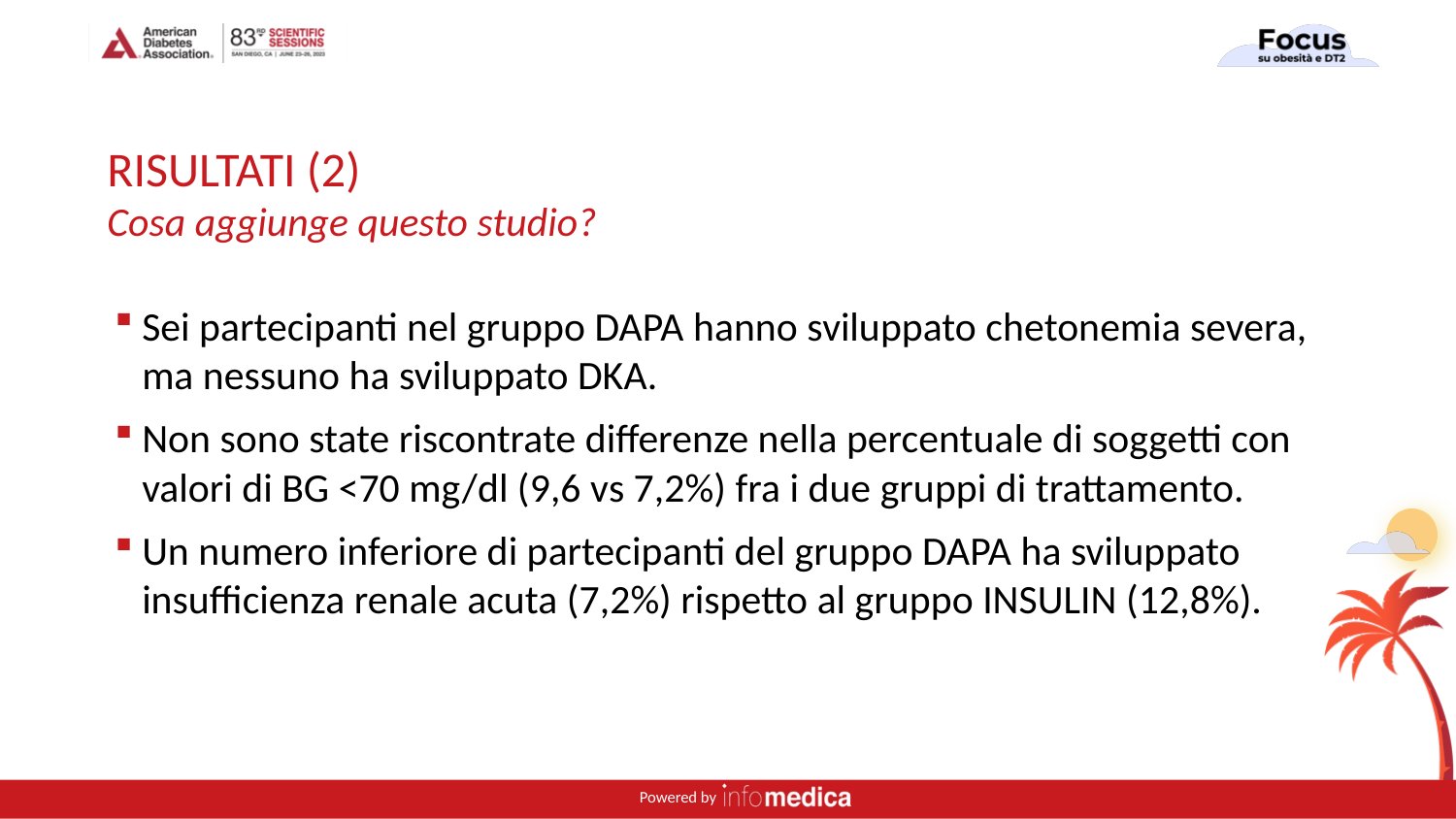

# RISULTATI (2) Cosa aggiunge questo studio?
Sei partecipanti nel gruppo DAPA hanno sviluppato chetonemia severa, ma nessuno ha sviluppato DKA.
Non sono state riscontrate differenze nella percentuale di soggetti con valori di BG <70 mg/dl (9,6 vs 7,2%) fra i due gruppi di trattamento.
Un numero inferiore di partecipanti del gruppo DAPA ha sviluppato insufficienza renale acuta (7,2%) rispetto al gruppo INSULIN (12,8%).